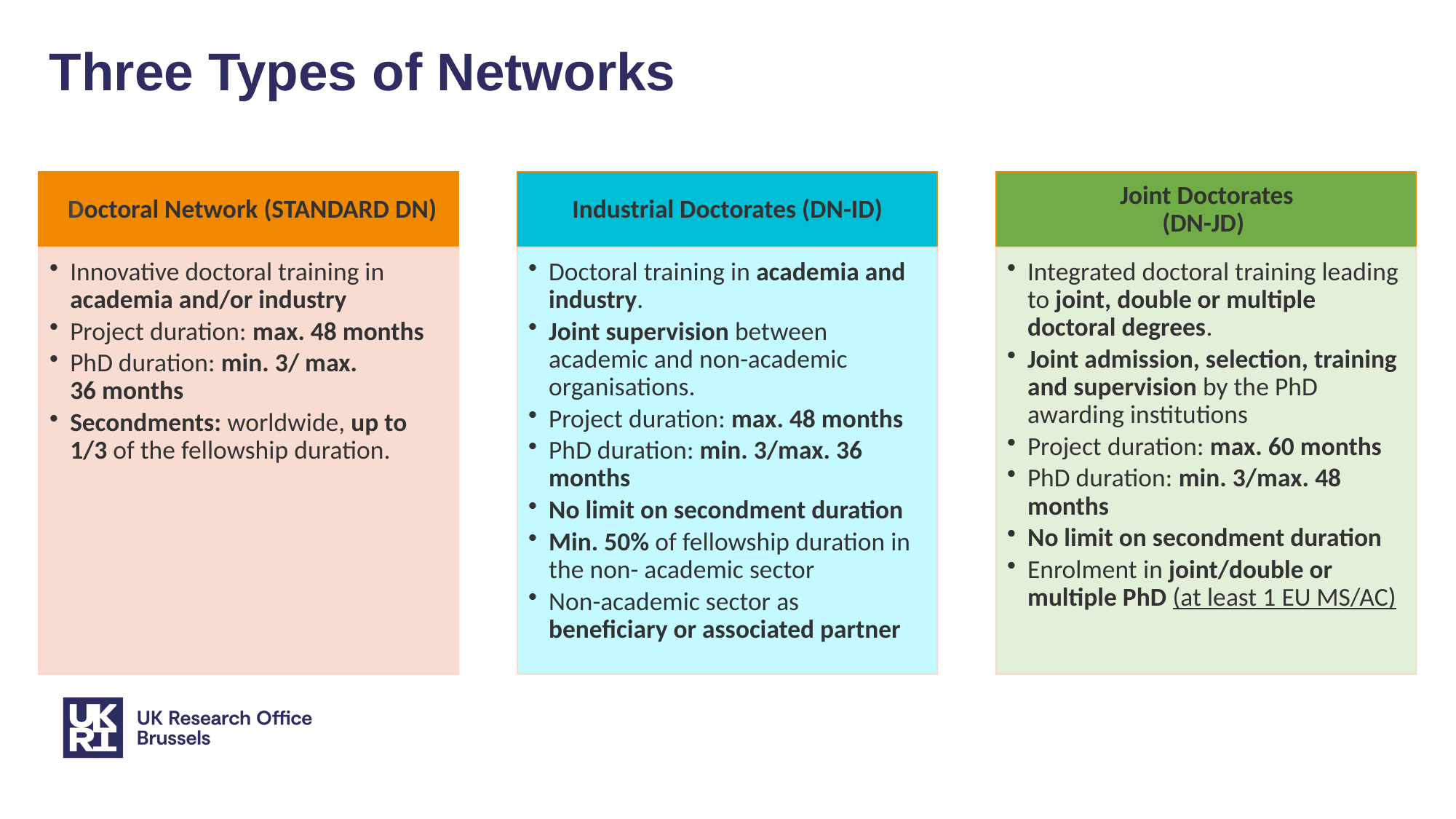

Three Types of Networks
 Doctoral Network (STANDARD DN)
Innovative doctoral training in academia and/or industry
Project duration: max. 48 months
PhD duration: min. 3/ max. 36 months
Secondments: worldwide, up to 1/3 of the fellowship duration.
 Industrial Doctorates (DN-ID)
Doctoral training in academia and industry.
Joint supervision between academic and non-academic organisations.
Project duration: max. 48 months
PhD duration: min. 3/max. 36 months
No limit on secondment duration
Min. 50% of fellowship duration in the non- academic sector
Non-academic sector as beneficiary or associated partner
 Joint Doctorates
(DN-JD)
Integrated doctoral training leading to joint, double or multiple doctoral degrees.
Joint admission, selection, training and supervision by the PhD awarding institutions
Project duration: max. 60 months
PhD duration: min. 3/max. 48 months
No limit on secondment duration
Enrolment in joint/double or multiple PhD (at least 1 EU MS/AC)